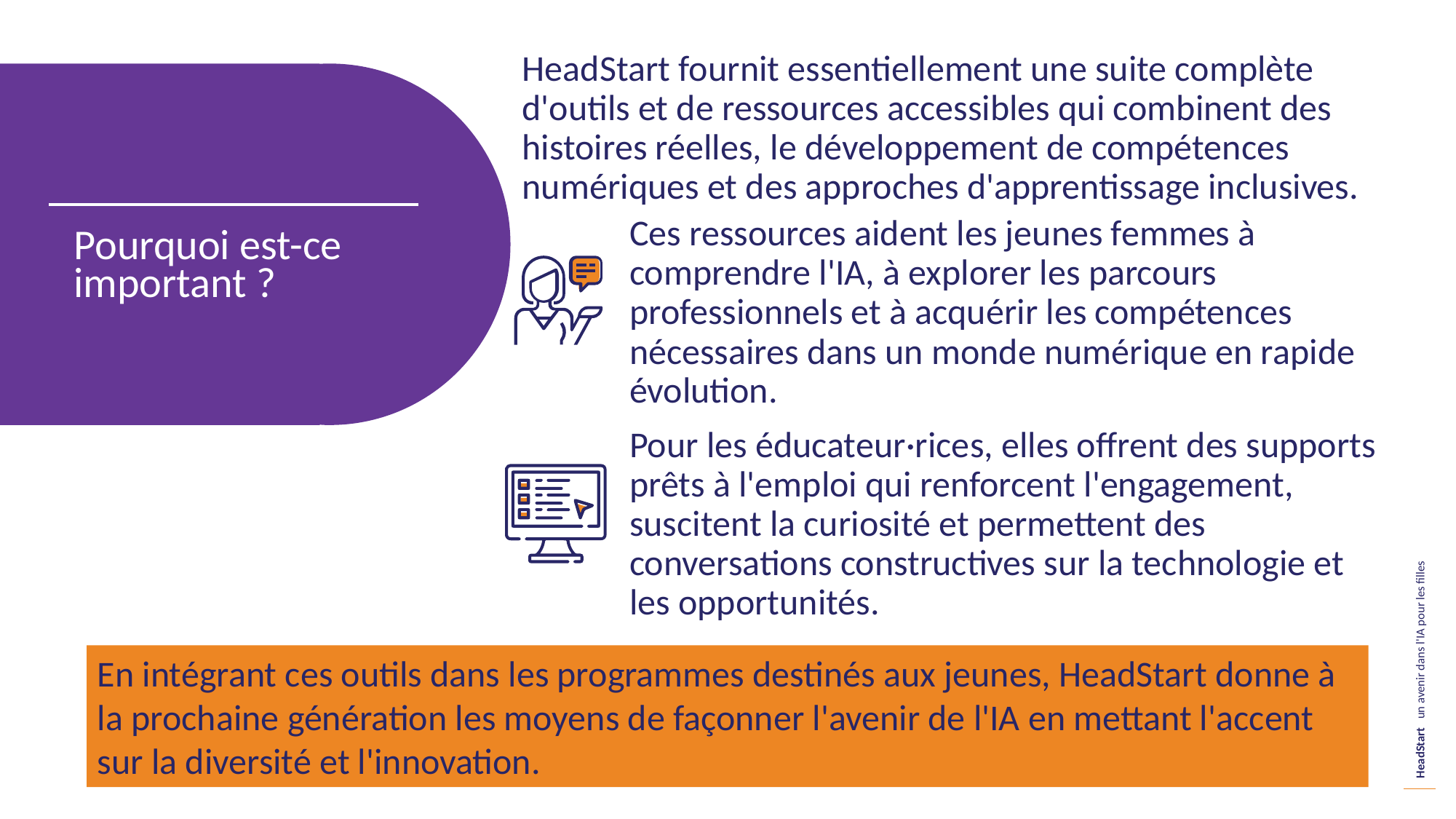

HeadStart fournit essentiellement une suite complète d'outils et de ressources accessibles qui combinent des histoires réelles, le développement de compétences numériques et des approches d'apprentissage inclusives.
Ces ressources aident les jeunes femmes à comprendre l'IA, à explorer les parcours professionnels et à acquérir les compétences nécessaires dans un monde numérique en rapide évolution.
Pour les éducateur·rices, elles offrent des supports prêts à l'emploi qui renforcent l'engagement, suscitent la curiosité et permettent des conversations constructives sur la technologie et les opportunités.
Pourquoi est-ce important ?

En intégrant ces outils dans les programmes destinés aux jeunes, HeadStart donne à la prochaine génération les moyens de façonner l'avenir de l'IA en mettant l'accent sur la diversité et l'innovation.